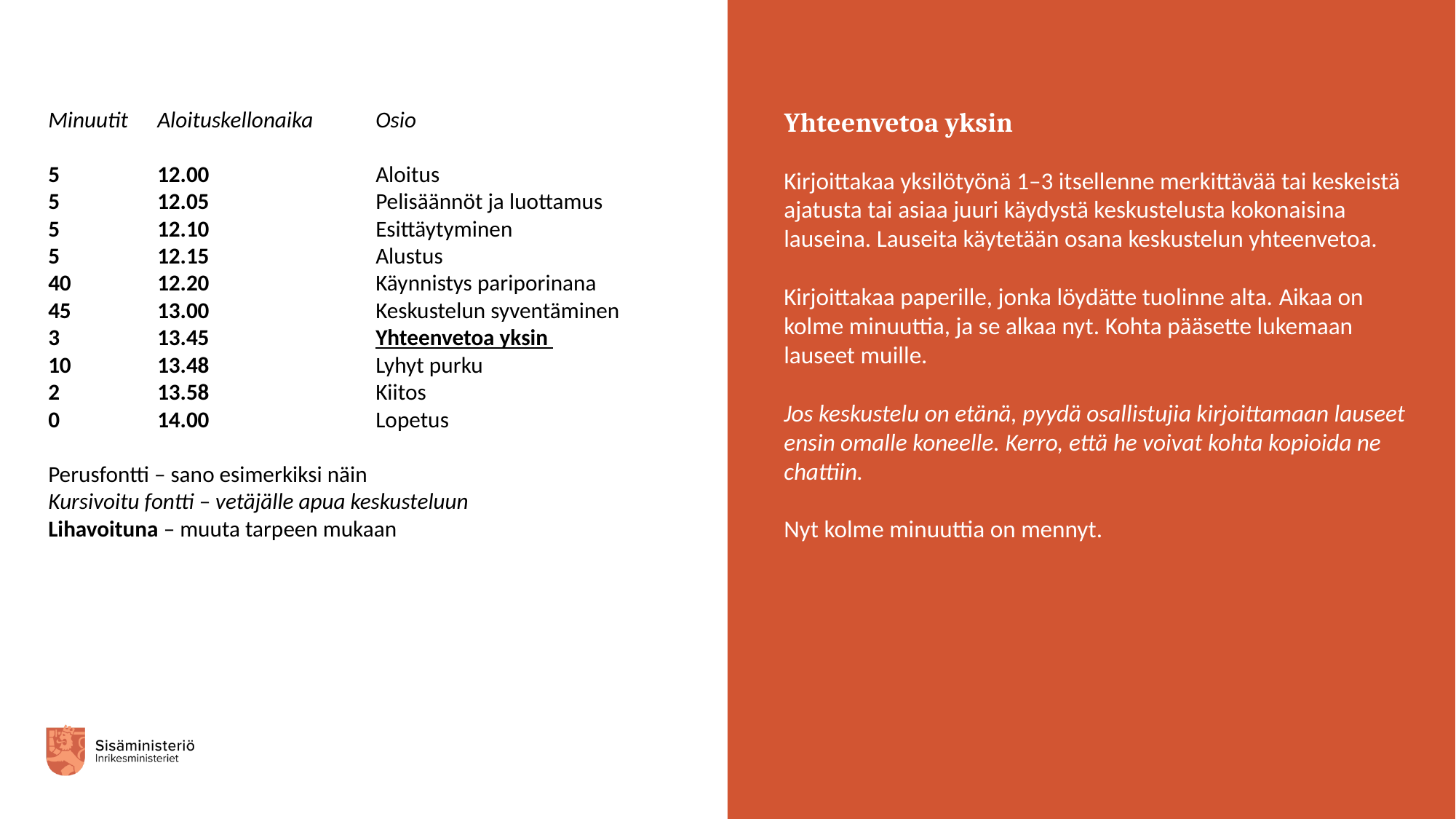

Minuutit	Aloituskellonaika	Osio

5 	12.00		Aloitus
5	12.05		Pelisäännöt ja luottamus
5	12.10		Esittäytyminen
5 	12.15		Alustus
40 	12.20		Käynnistys pariporinana
45	13.00		Keskustelun syventäminen
3 	13.45		Yhteenvetoa yksin
10	13.48		Lyhyt purku
2	13.58		Kiitos
0	14.00  		Lopetus

Perusfontti – sano esimerkiksi näin
Kursivoitu fontti – vetäjälle apua keskusteluun
Lihavoituna – muuta tarpeen mukaan
Yhteenvetoa yksin

Kirjoittakaa yksilötyönä 1–3 itsellenne merkittävää tai keskeistä ajatusta tai asiaa juuri käydystä keskustelusta kokonaisina lauseina. Lauseita käytetään osana keskustelun yhteenvetoa.

Kirjoittakaa paperille, jonka löydätte tuolinne alta. Aikaa on kolme minuuttia, ja se alkaa nyt. Kohta pääsette lukemaan lauseet muille.

Jos keskustelu on etänä, pyydä osallistujia kirjoittamaan lauseet ensin omalle koneelle. Kerro, että he voivat kohta kopioida ne chattiin.

Nyt kolme minuuttia on mennyt.